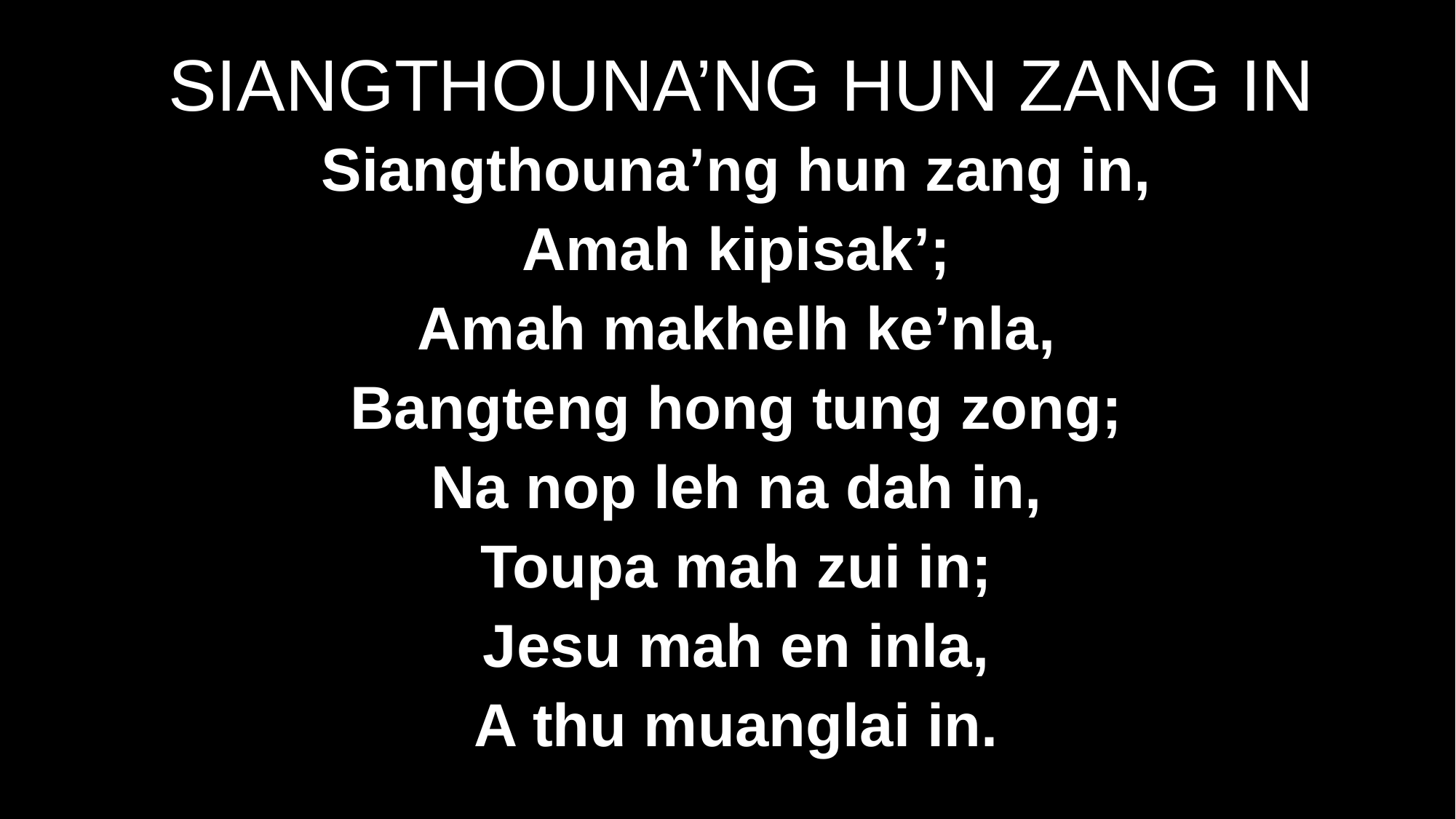

SIANGTHOUNA’NG HUN ZANG IN
Siangthouna’ng hun zang in,
Amah kipisak’;
Amah makhelh ke’nla,
Bangteng hong tung zong;
Na nop leh na dah in,
Toupa mah zui in;
Jesu mah en inla,
A thu muanglai in.